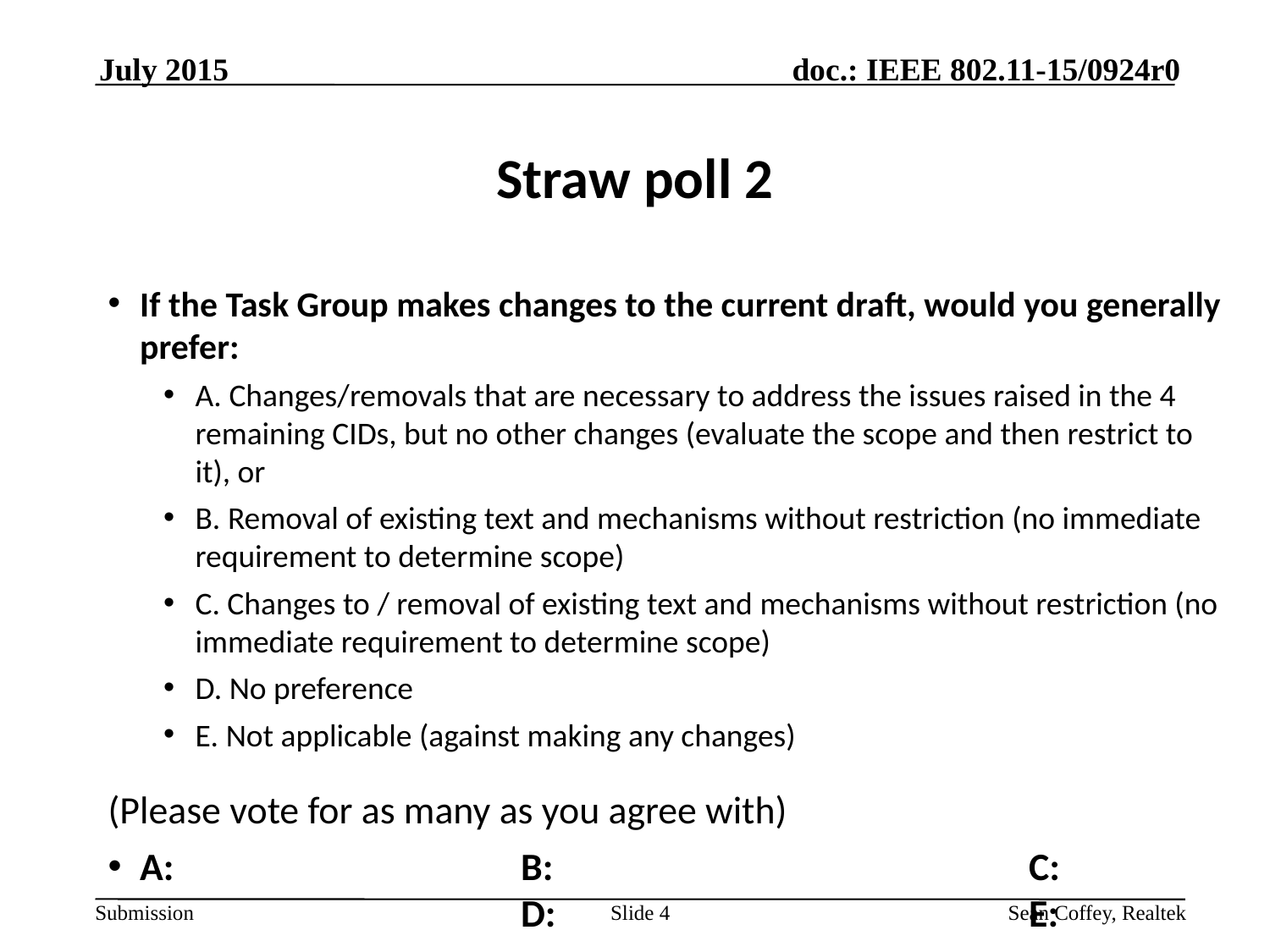

July 2015
# Straw poll 2
If the Task Group makes changes to the current draft, would you generally prefer:
A. Changes/removals that are necessary to address the issues raised in the 4 remaining CIDs, but no other changes (evaluate the scope and then restrict to it), or
B. Removal of existing text and mechanisms without restriction (no immediate requirement to determine scope)
C. Changes to / removal of existing text and mechanisms without restriction (no immediate requirement to determine scope)
D. No preference
E. Not applicable (against making any changes)

(Please vote for as many as you agree with)
A:			B:				C:				D:				E:
Slide 4
Sean Coffey, Realtek